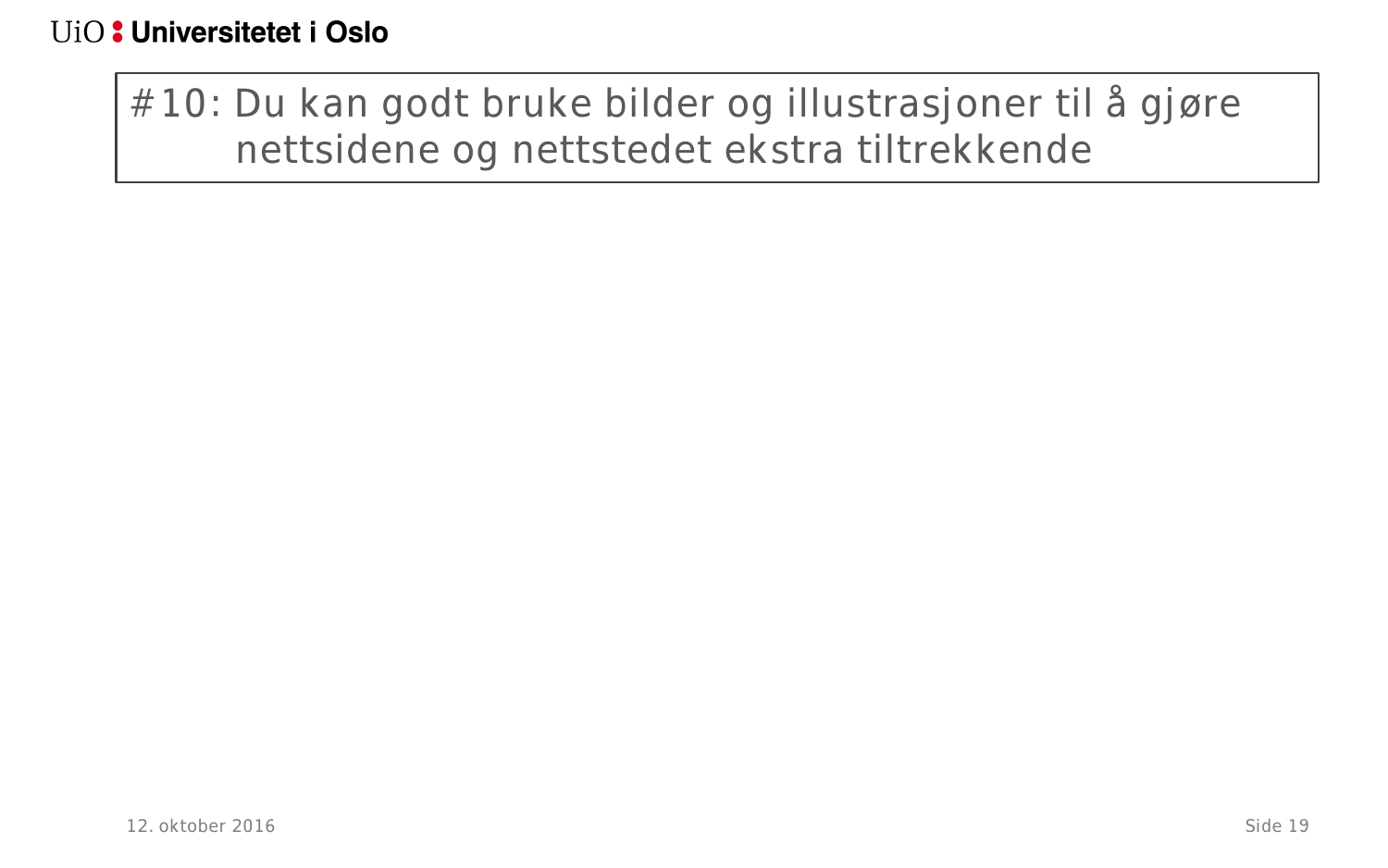

# #10: Du kan godt bruke bilder og illustrasjoner til å gjøre nettsidene og nettstedet ekstra tiltrekkende

12. oktober 2016
Side 19